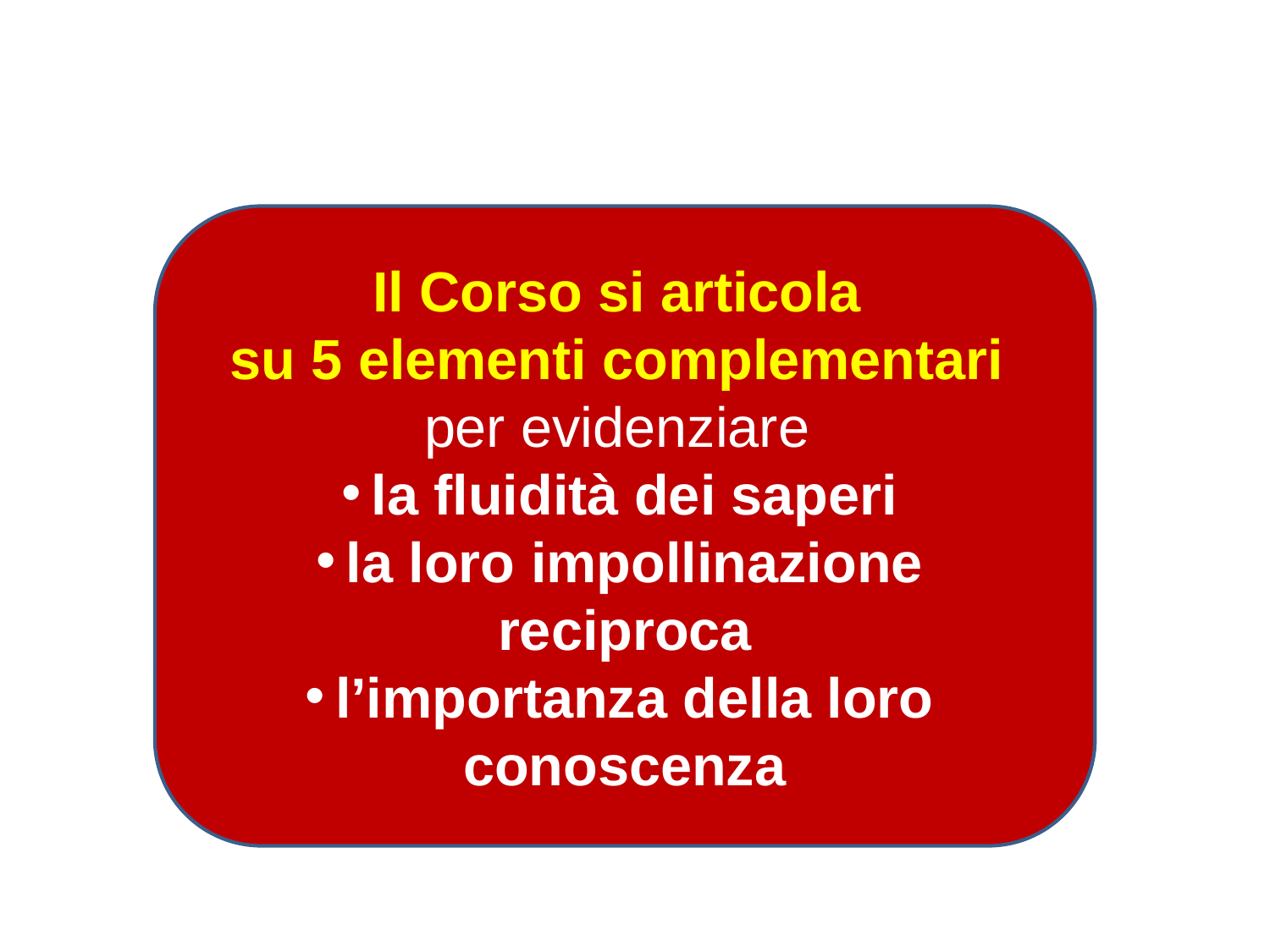

#
Il Corso si articola
su 5 elementi complementari
per evidenziare
la fluidità dei saperi
la loro impollinazione reciproca
l’importanza della loro conoscenza